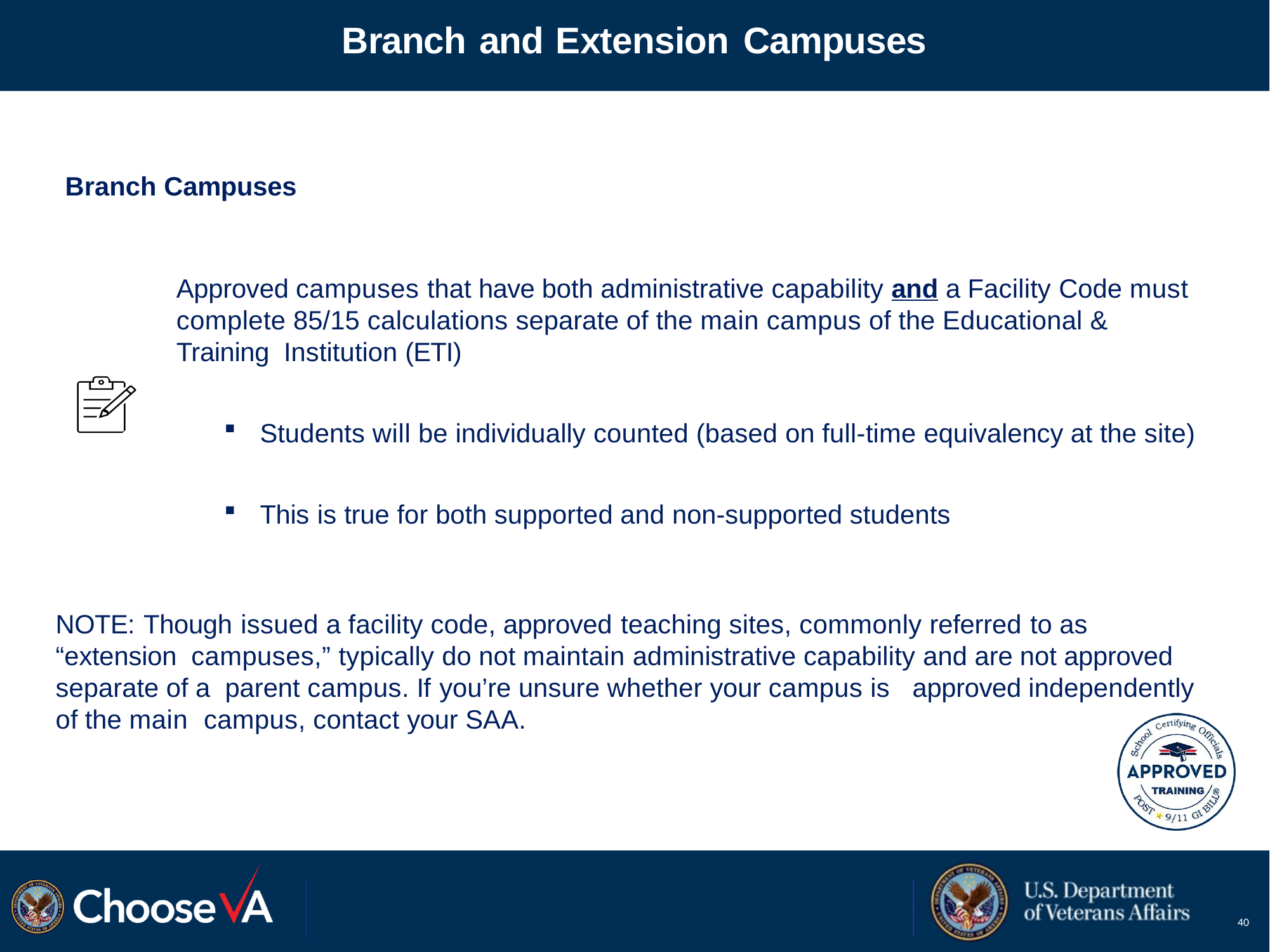

# Branch and Extension Campuses
Branch Campuses

Approved campuses that have both administrative capability and a Facility Code must  complete 85/15 calculations separate of the main campus of the Educational & Training  Institution (ETI)

Students will be individually counted (based on full-time equivalency at the site)

This is true for both supported and non-supported students

NOTE: Though issued a facility code, approved teaching sites, commonly referred to as “extension  campuses,” typically do not maintain administrative capability and are not approved separate of a  parent campus. If you’re unsure whether your campus is	approved independently of the main  campus, contact your SAA.
40